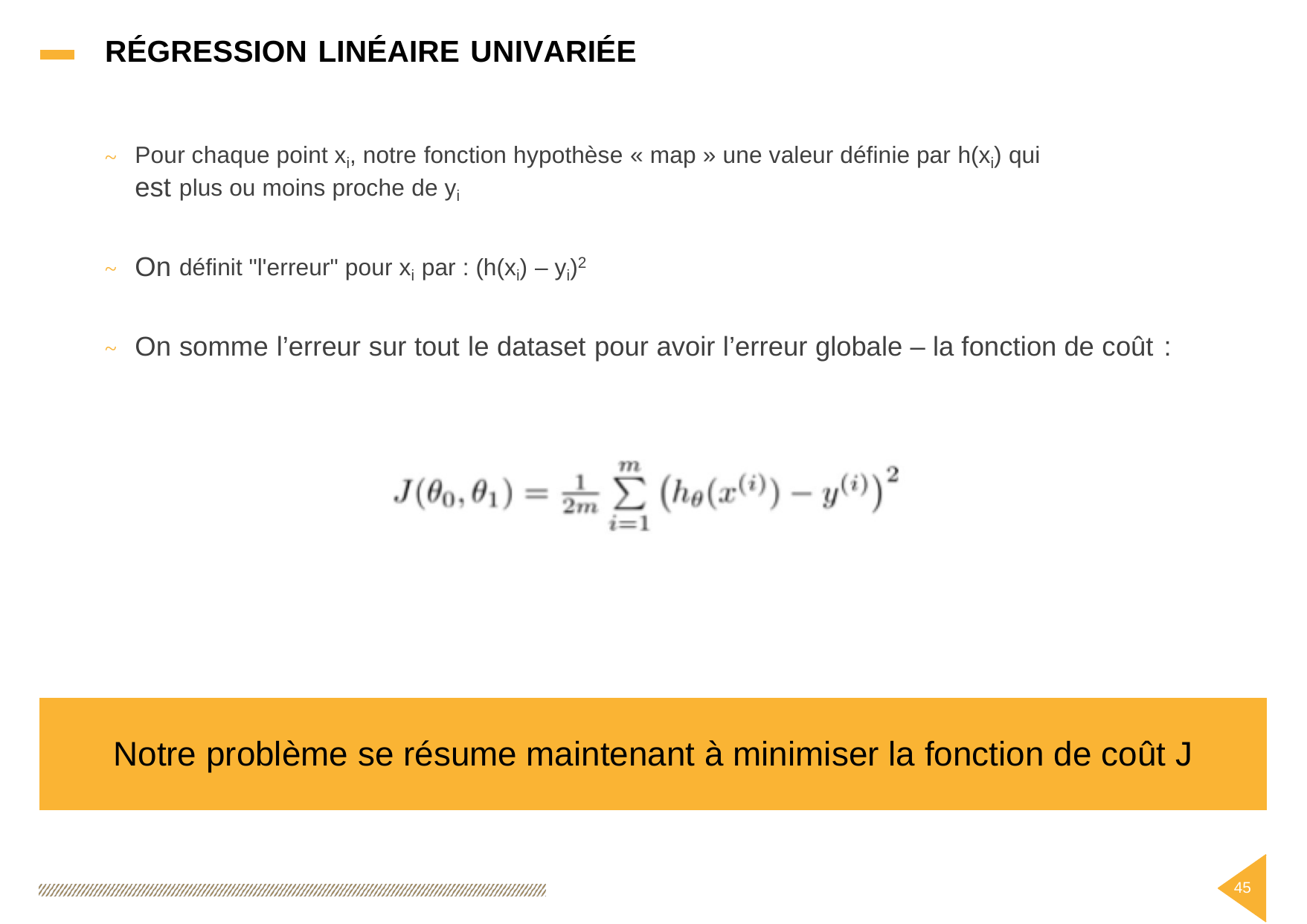

RÉGRESSION LINÉAIRE UNIVARIÉE

Pour chaque point xi, notre fonction hypothèse « map » une valeur définie par h(xi) qui
~
est
plus ou moins proche de yi
définit "l'erreur" pour xi par : (h(xi) – yi)2
On
~
l’erreur sur tout
pour avoir l’erreur globale – la fonction de coût
On
somme
le dataset
:
~

Notre problème se résume maintenant à minimiser la fonction de coût J

45